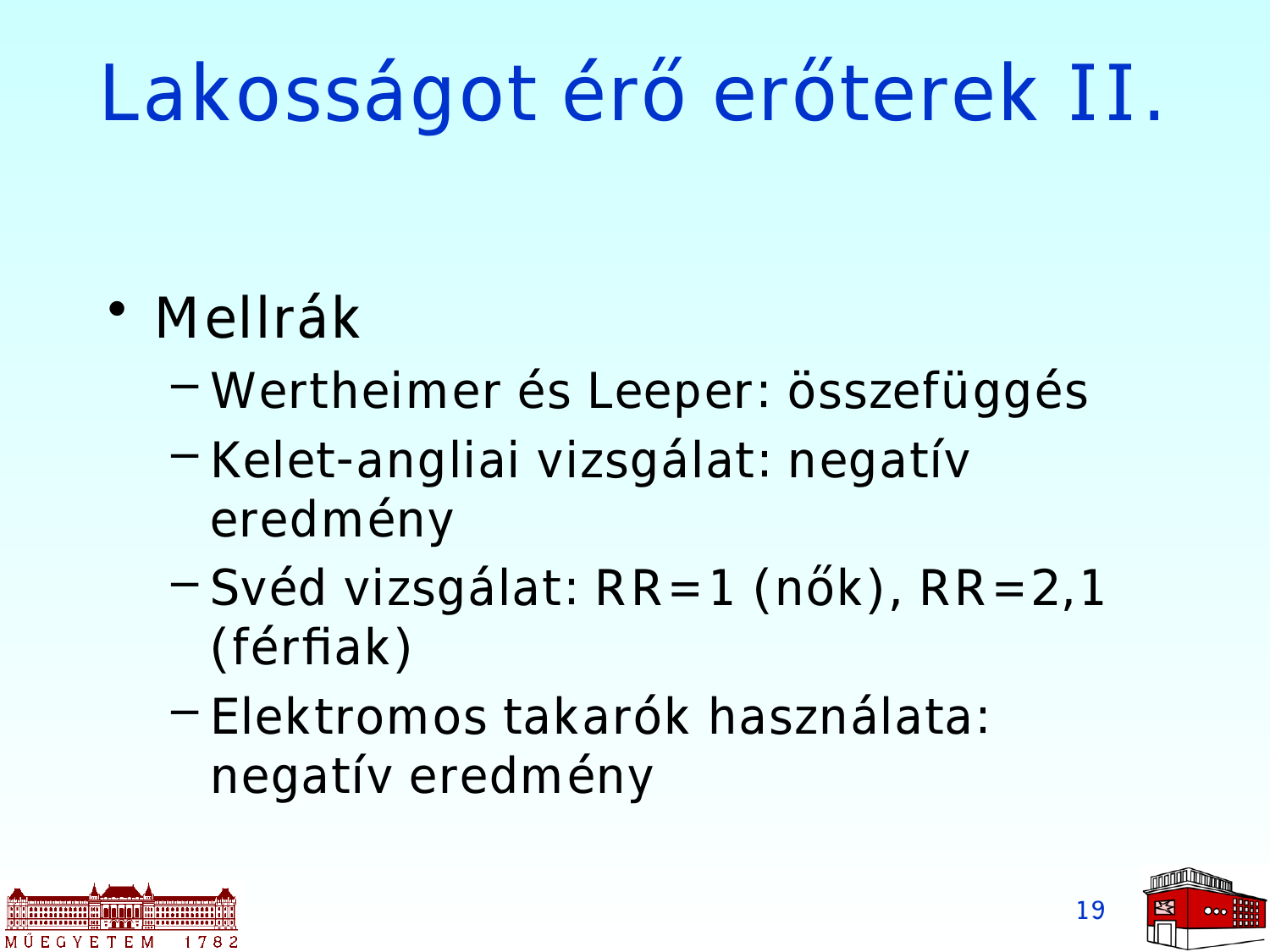

# Lakosságot érő erőterek II.
Mellrák
Wertheimer és Leeper: összefüggés
Kelet-angliai vizsgálat: negatív eredmény
Svéd vizsgálat: RR=1 (nők), RR=2,1 (férfiak)
Elektromos takarók használata: negatív eredmény
19